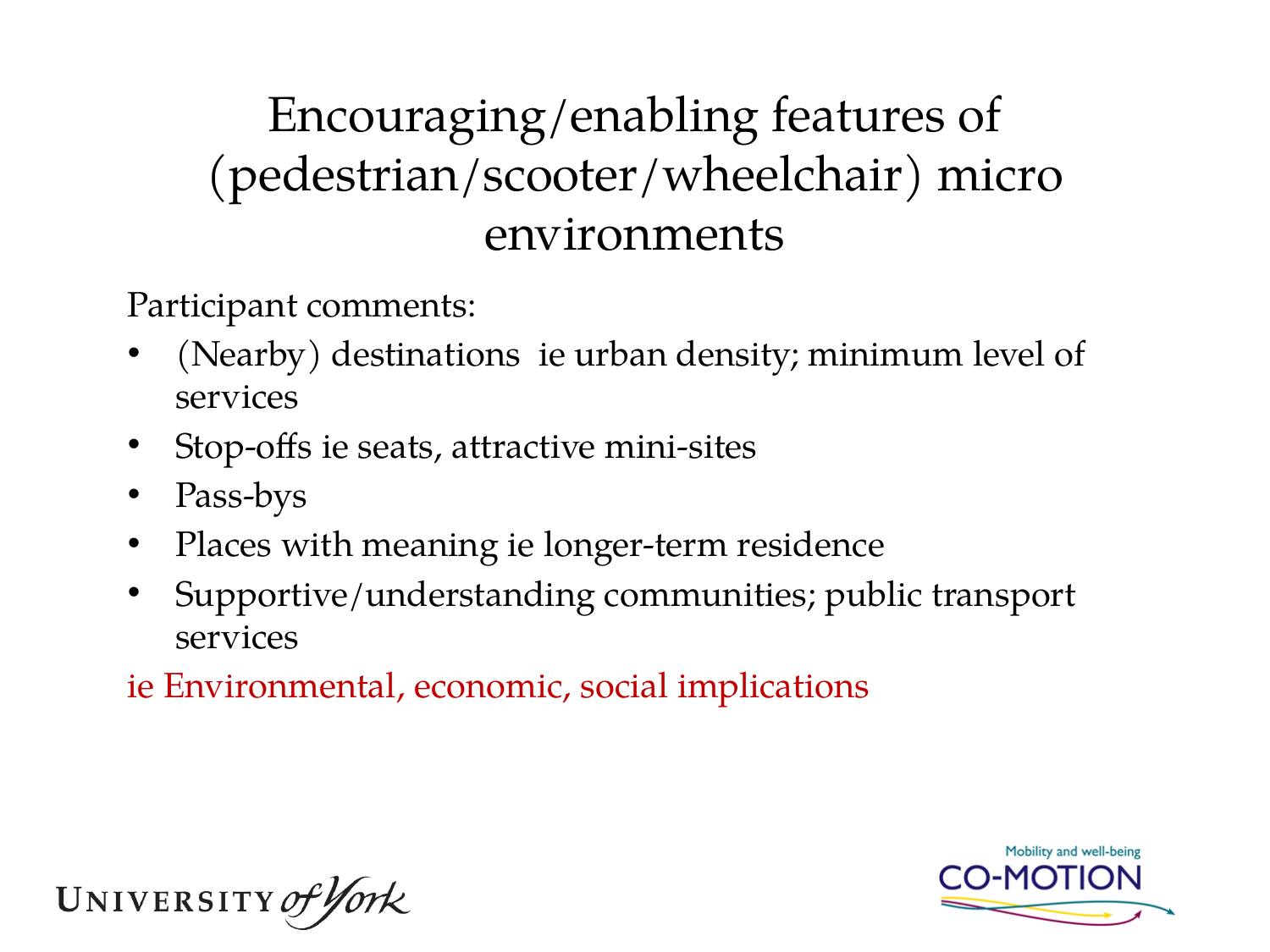

# Encouraging/enabling features of (pedestrian/scooter/wheelchair) micro environments

Participant comments:
(Nearby) destinations  ie urban density; minimum level of services
Stop-offs ie seats, attractive mini-sites
Pass-bys
Places with meaning ie longer-term residence
Supportive/understanding communities; public transport services
ie Environmental, economic, social implications